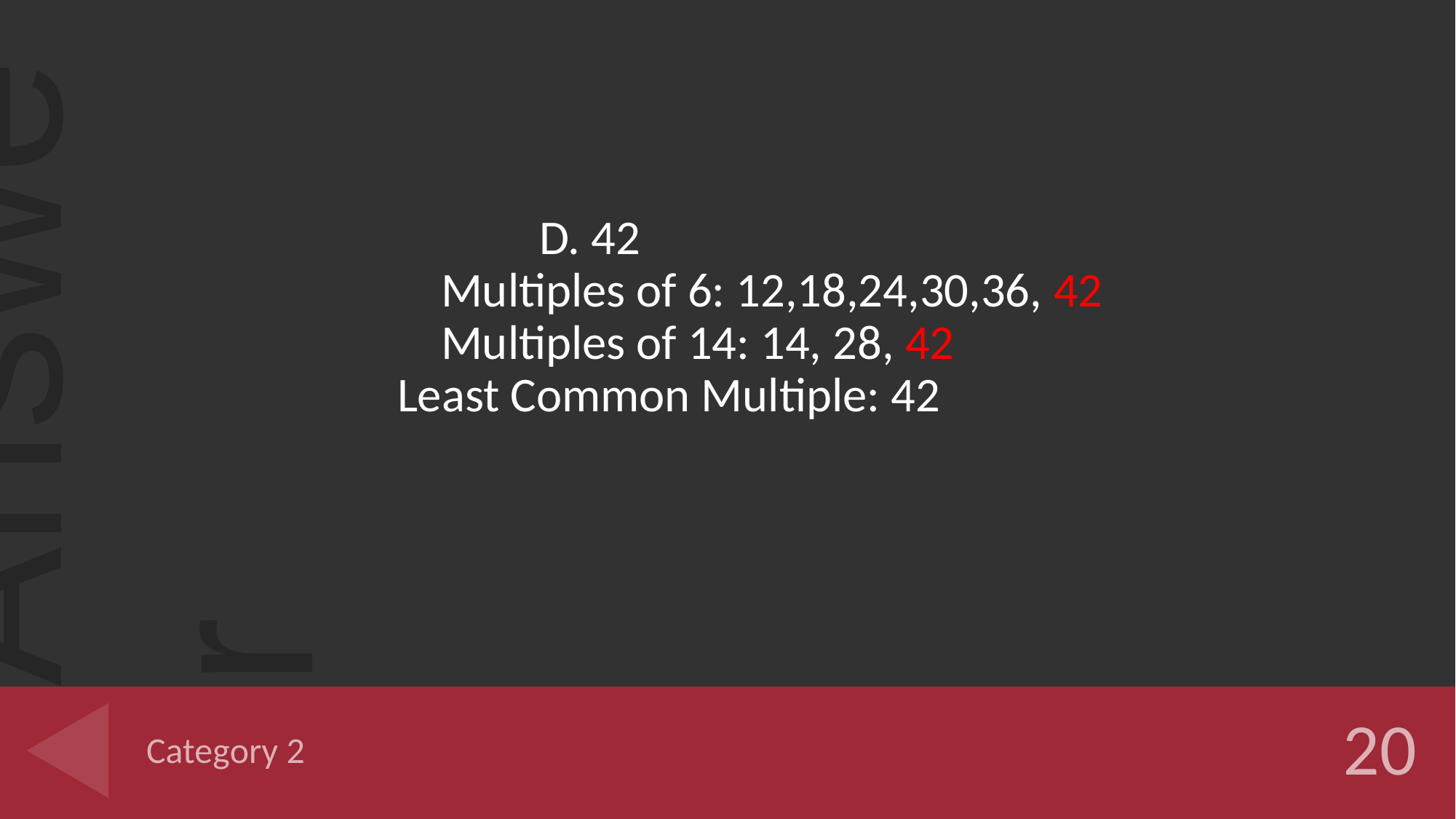

D. 42
                           Multiples of 6: 12,18,24,30,36, 42
                           Multiples of 14: 14, 28, 42
                       Least Common Multiple: 42
# Category 2
20